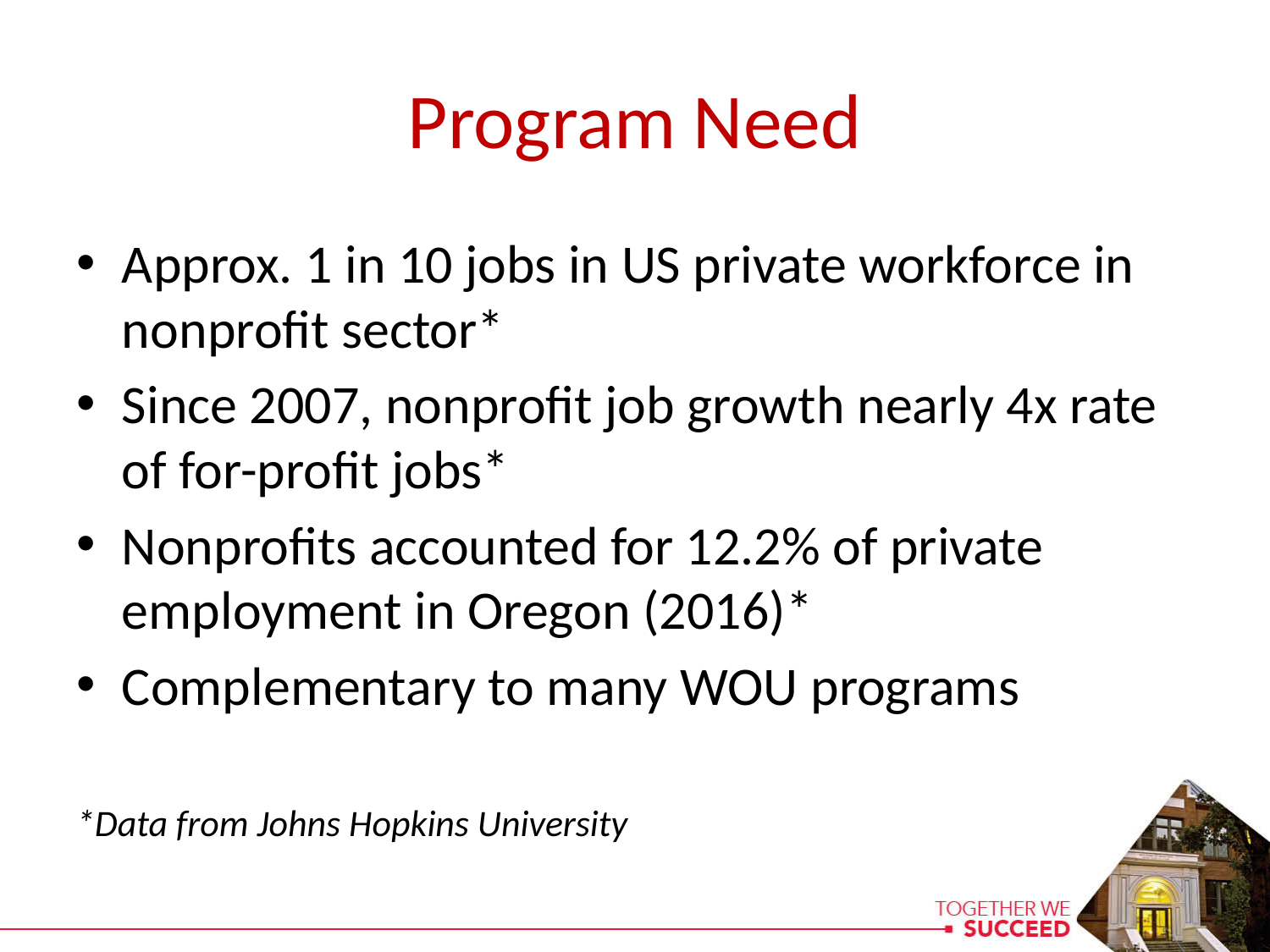

# Program Need
Approx. 1 in 10 jobs in US private workforce in nonprofit sector*
Since 2007, nonprofit job growth nearly 4x rate of for-profit jobs*
Nonprofits accounted for 12.2% of private employment in Oregon (2016)*
Complementary to many WOU programs

*Data from Johns Hopkins University